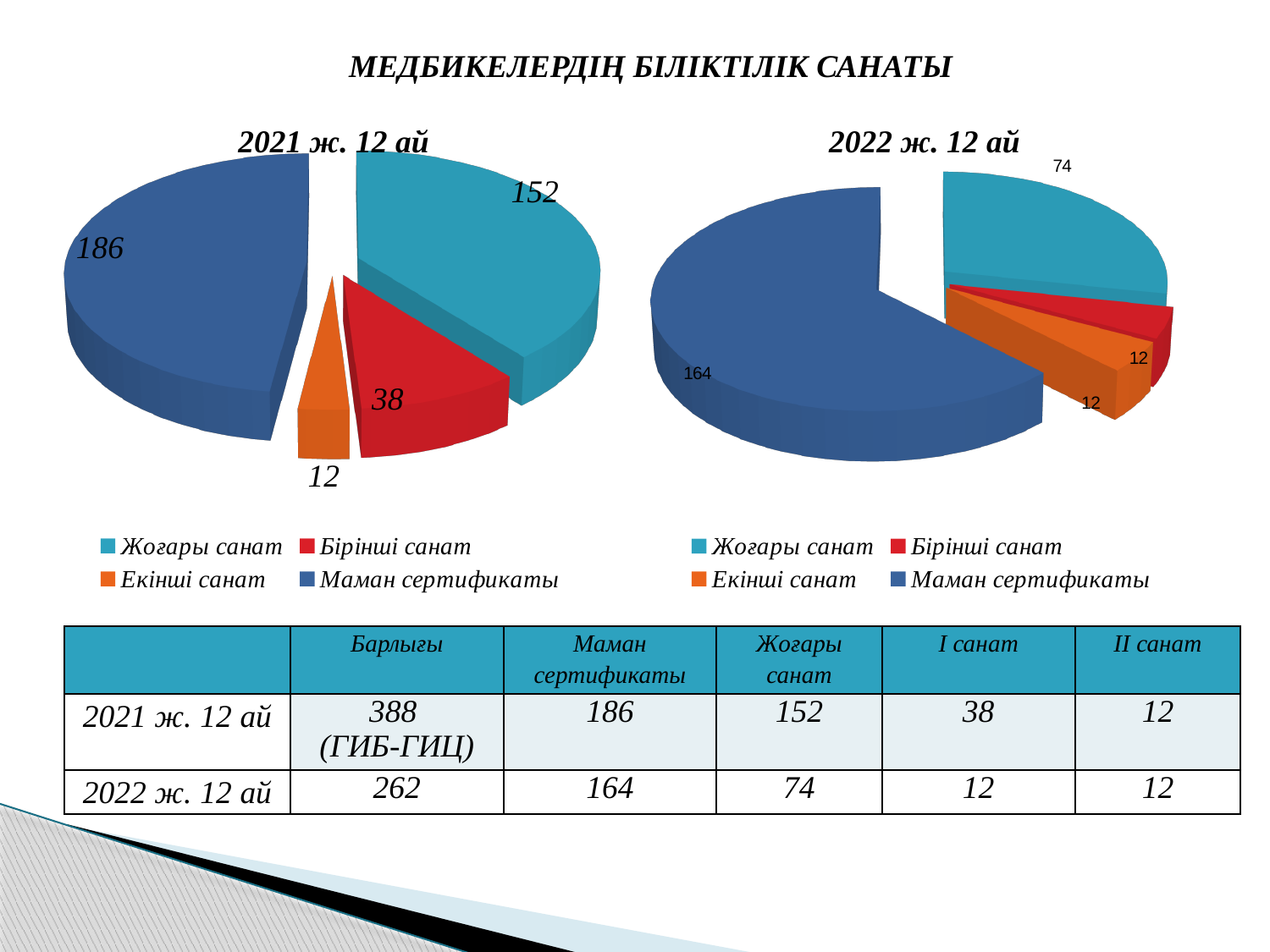

МЕДБИКЕЛЕРДІҢ БІЛІКТІЛІК САНАТЫ

[unsupported chart]

[unsupported chart]

|  | Барлығы | Маман сертификаты | Жоғары санат | I санат | II санат |
| --- | --- | --- | --- | --- | --- |
| 2021 ж. 12 ай | 388 (ГИБ-ГИЦ) | 186 | 152 | 38 | 12 |
| 2022 ж. 12 ай | 262 | 164 | 74 | 12 | 12 |